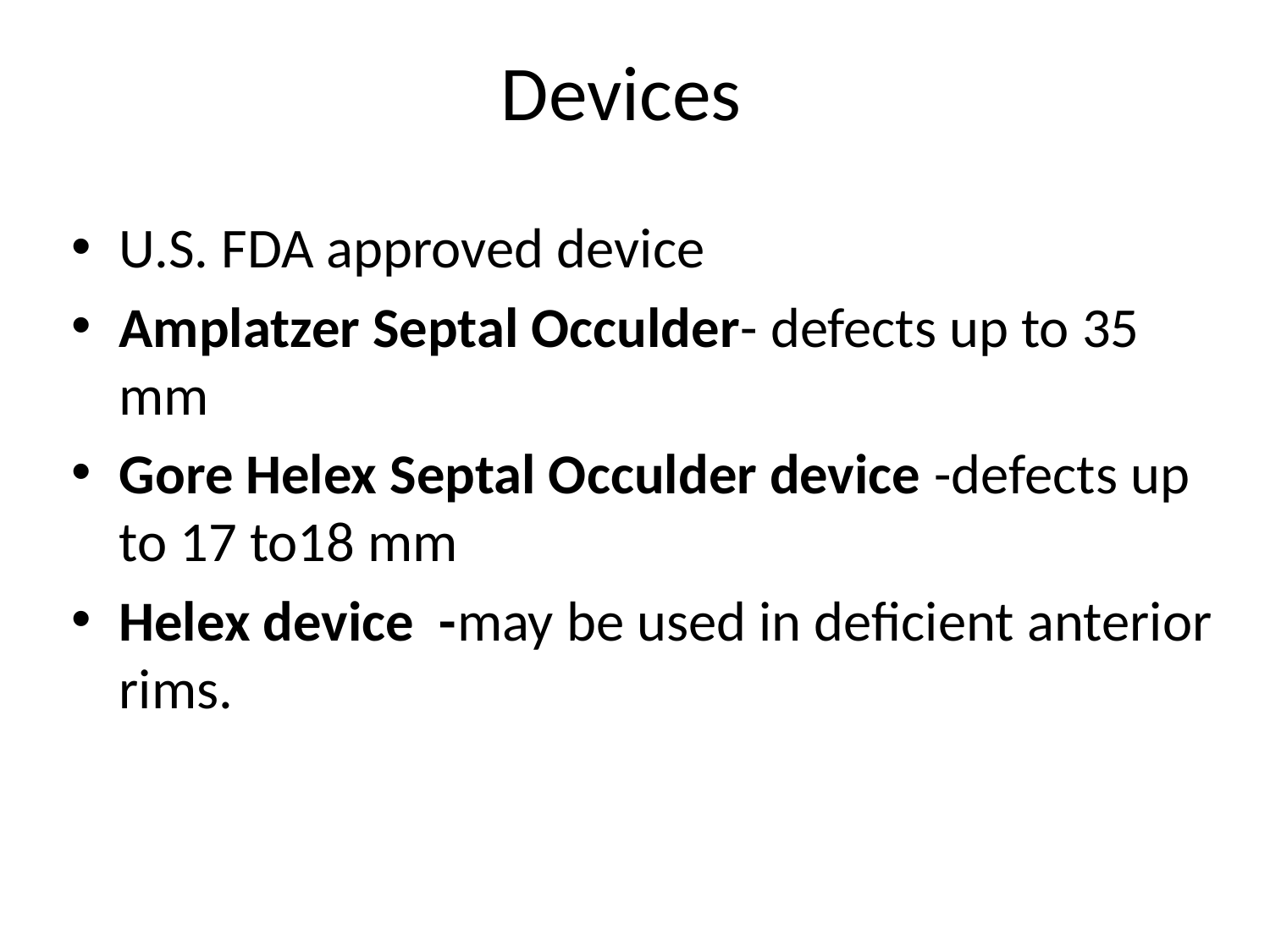

# Devices
U.S. FDA approved device
Amplatzer Septal Occulder- defects up to 35 mm
Gore Helex Septal Occulder device -defects up to 17 to18 mm
Helex device  -may be used in deficient anterior rims.